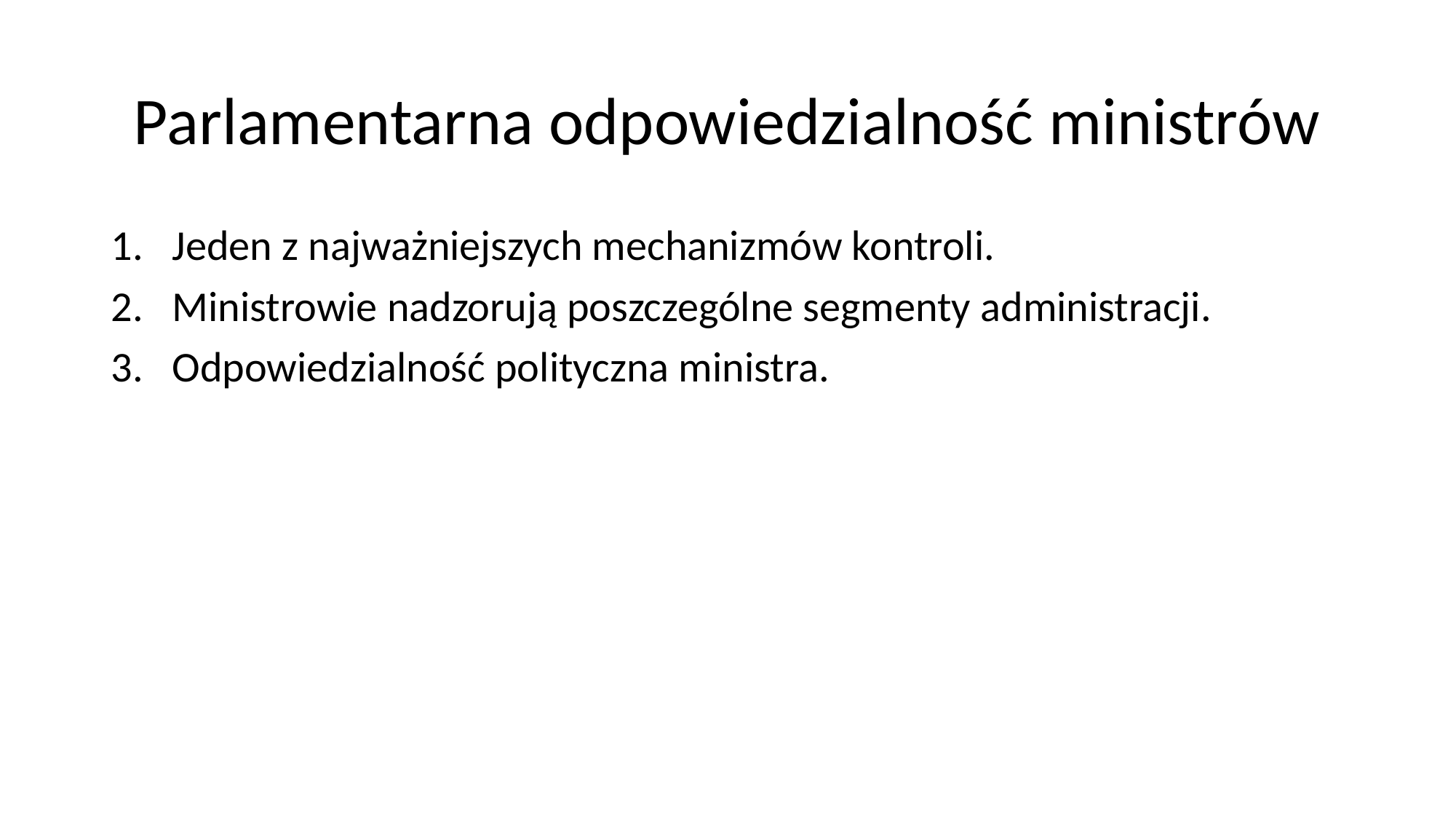

# Parlamentarna odpowiedzialność ministrów
Jeden z najważniejszych mechanizmów kontroli.
Ministrowie nadzorują poszczególne segmenty administracji.
Odpowiedzialność polityczna ministra.